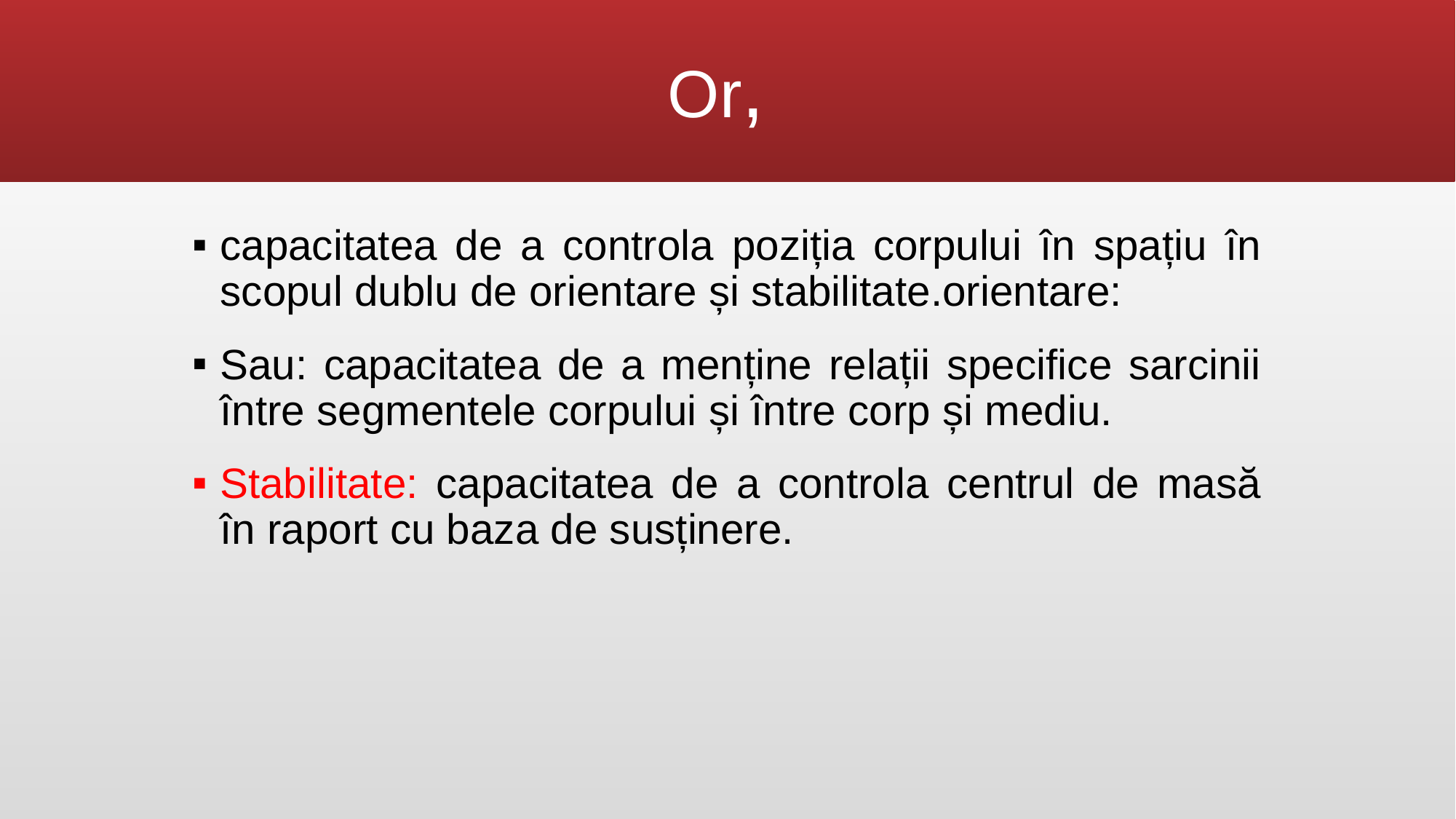

# Or,
capacitatea de a controla poziția corpului în spațiu în scopul dublu de orientare și stabilitate.orientare:
Sau: capacitatea de a menține relații specifice sarcinii între segmentele corpului și între corp și mediu.
Stabilitate: capacitatea de a controla centrul de masă în raport cu baza de susținere.